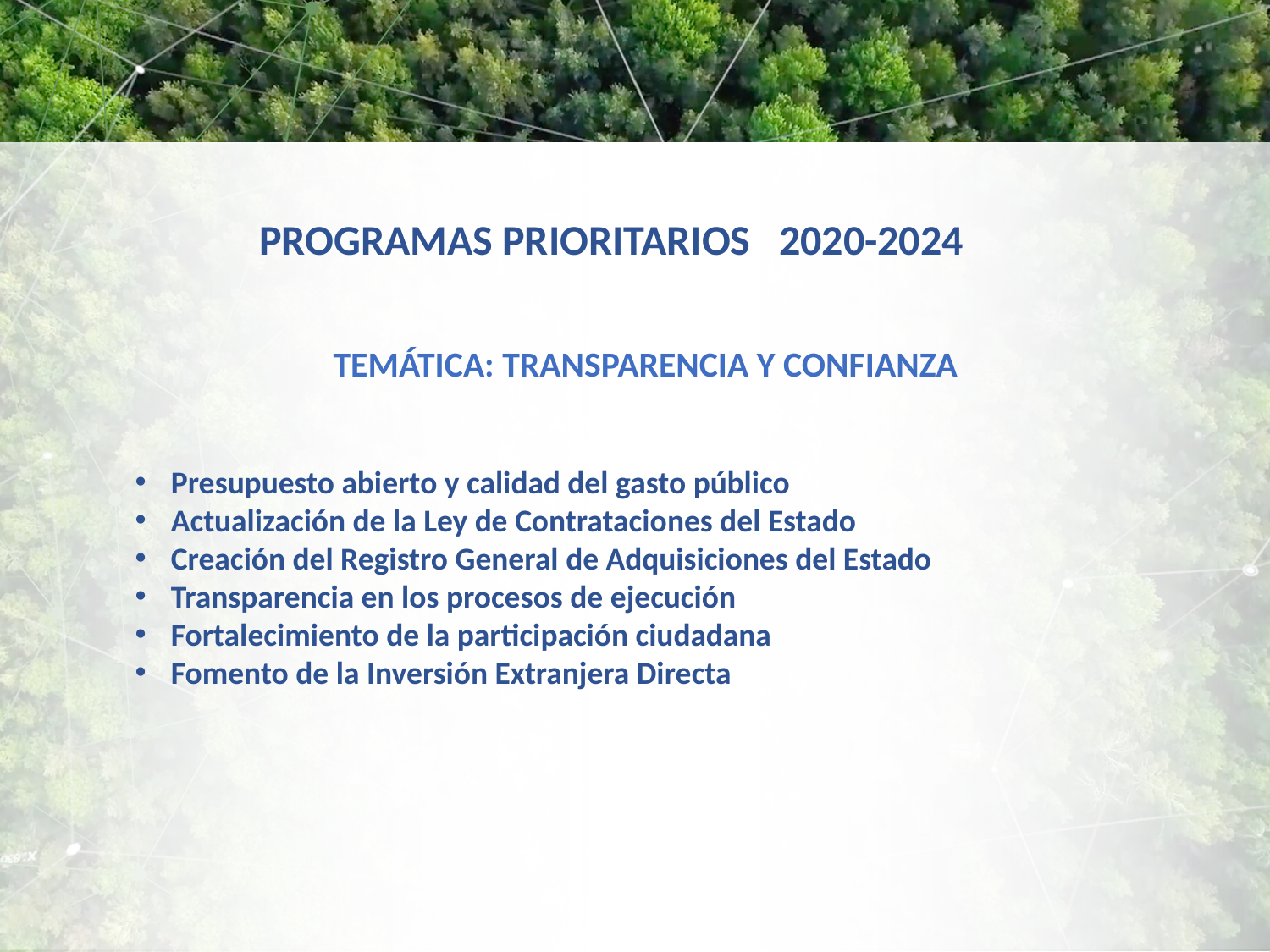

# PROGRAMAS PRIORITARIOS   2020-2024
TEMÁTICA: TRANSPARENCIA Y CONFIANZA
Presupuesto abierto y calidad del gasto público
Actualización de la Ley de Contrataciones del Estado
Creación del Registro General de Adquisiciones del Estado
Transparencia en los procesos de ejecución
Fortalecimiento de la participación ciudadana
Fomento de la Inversión Extranjera Directa